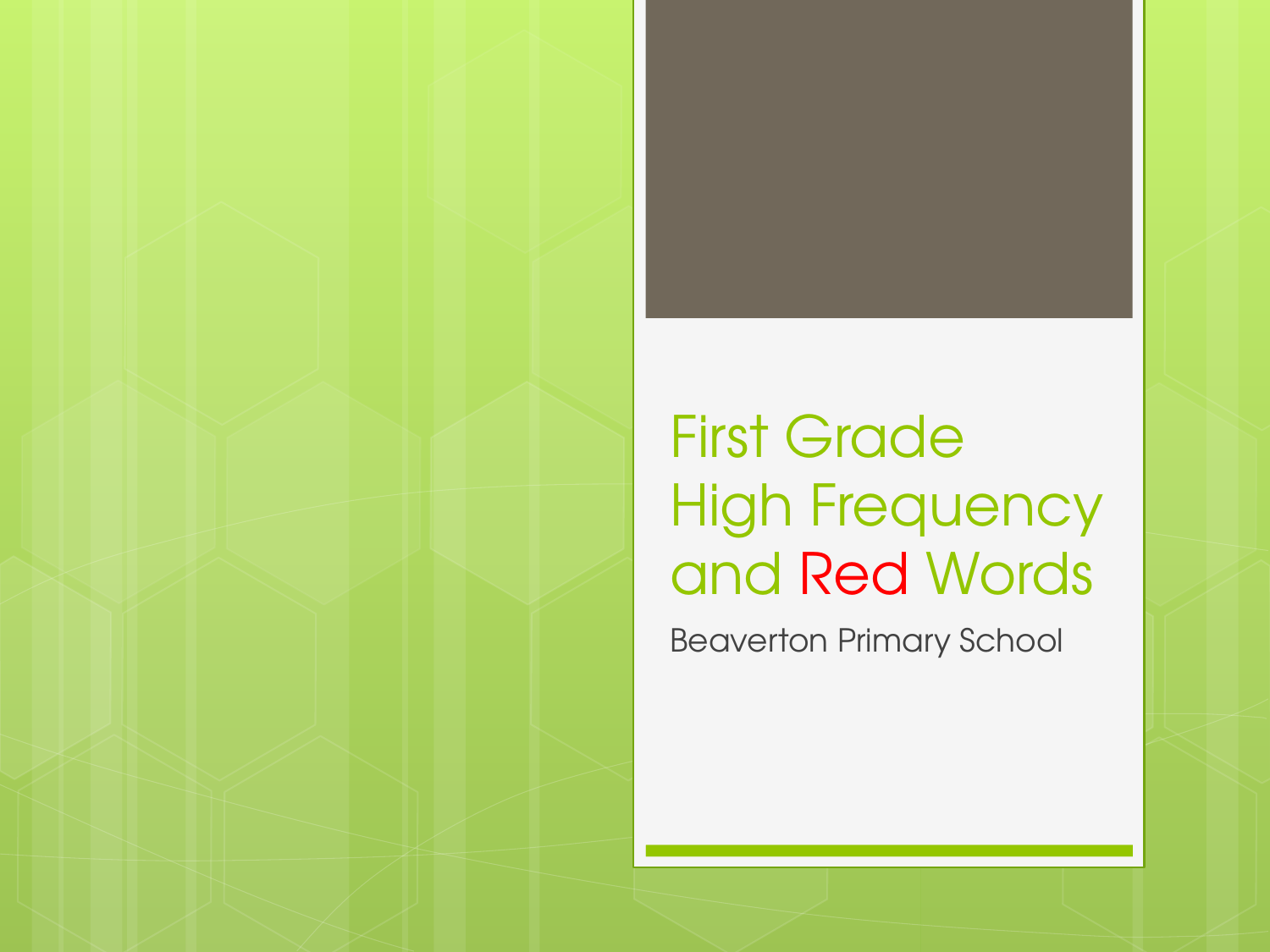

# First Grade High Frequency and Red Words
Beaverton Primary School